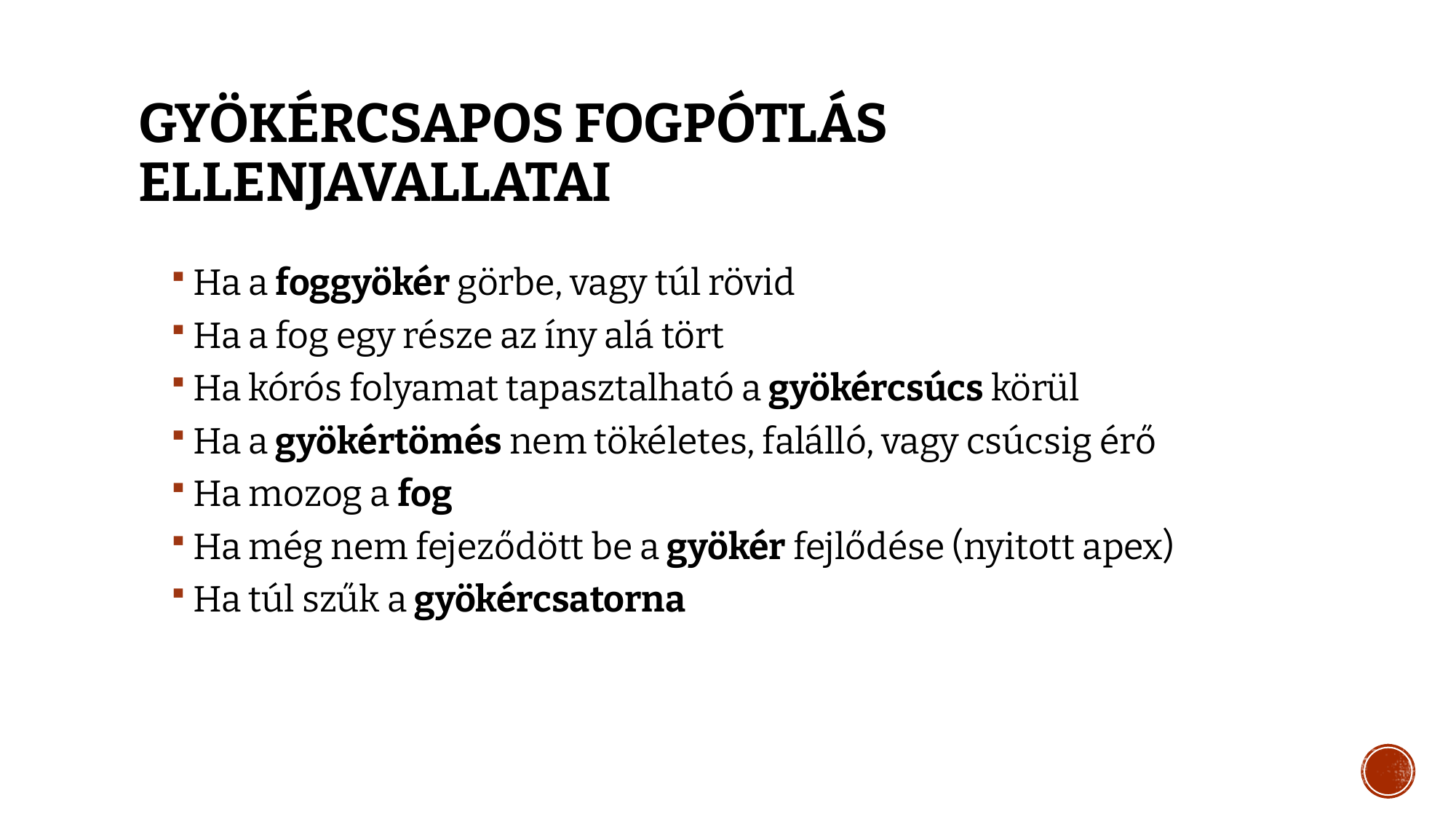

# GYÖKÉRCSAPOS FOGPÓTLÁS ELLENJAVALLATAI
Ha a foggyökér görbe, vagy túl rövid
Ha a fog egy része az íny alá tört
Ha kórós folyamat tapasztalható a gyökércsúcs körül
Ha a gyökértömés nem tökéletes, falálló, vagy csúcsig érő
Ha mozog a fog
Ha még nem fejeződött be a gyökér fejlődése (nyitott apex)
Ha túl szűk a gyökércsatorna